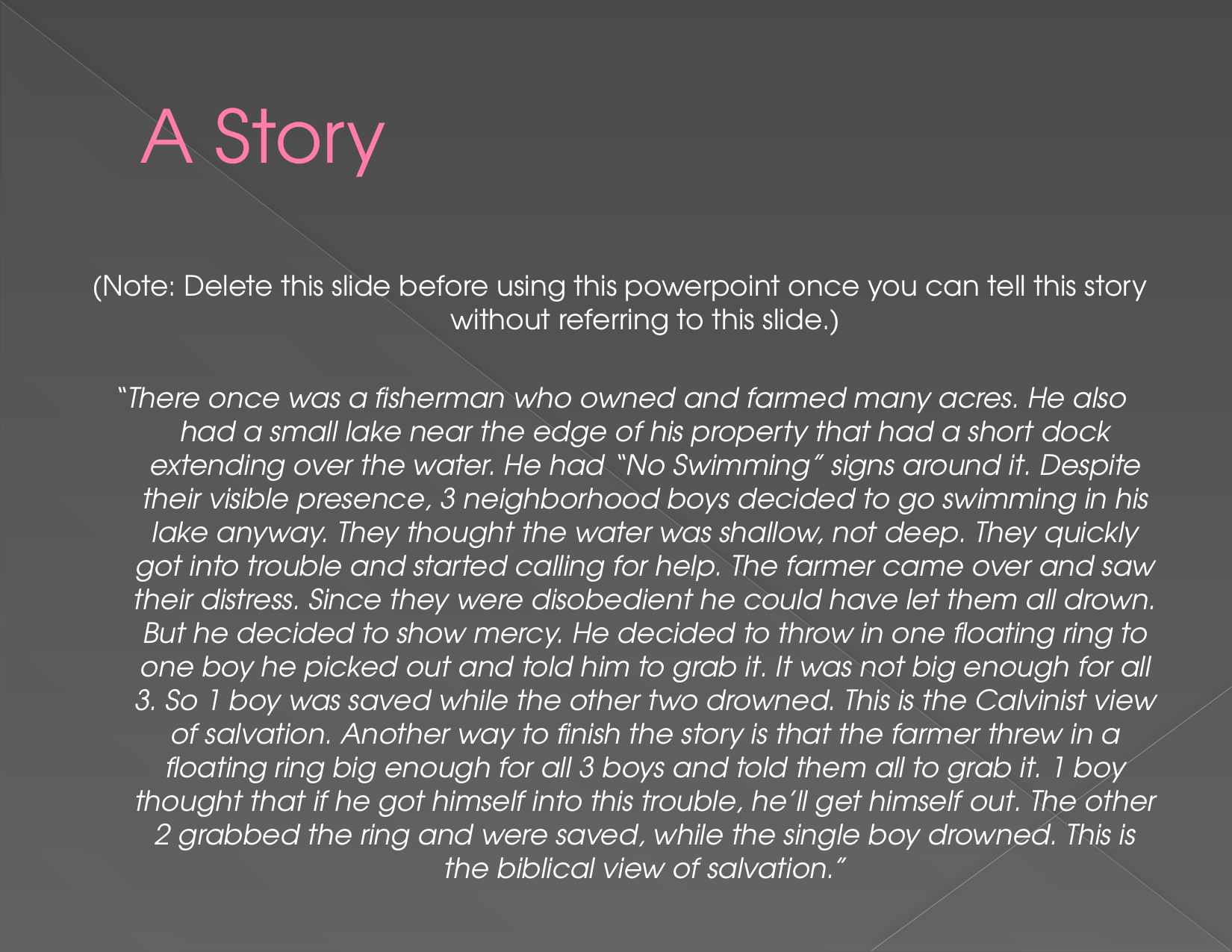

# A Story
(Note: Delete this slide before using this powerpoint once you can tell this story without referring to this slide.)

“There once was a fisherman who owned and farmed many acres. He also had a small lake near the edge of his property that had a short dock extending over the water. He had “No Swimming” signs around it. Despite their visible presence, 3 neighborhood boys decided to go swimming in his lake anyway. They thought the water was shallow, not deep. They quickly got into trouble and started calling for help. The farmer came over and saw their distress. Since they were disobedient he could have let them all drown. But he decided to show mercy. He decided to throw in one floating ring to one boy he picked out and told him to grab it. It was not big enough for all 3. So 1 boy was saved while the other two drowned. This is the Calvinist view of salvation. Another way to finish the story is that the farmer threw in a floating ring big enough for all 3 boys and told them all to grab it. 1 boy thought that if he got himself into this trouble, he’ll get himself out. The other 2 grabbed the ring and were saved, while the single boy drowned. This is the biblical view of salvation.”